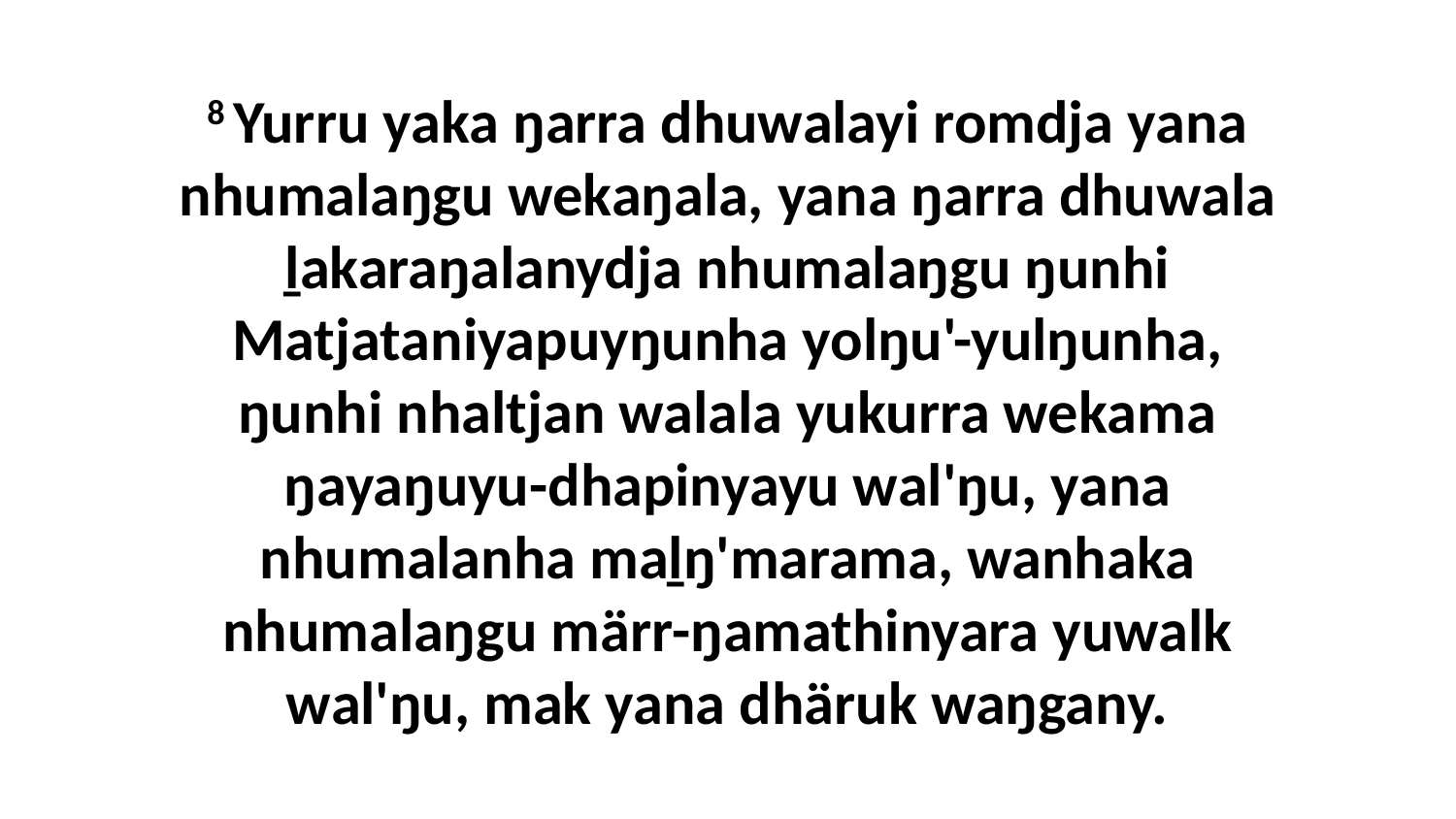

8 Yurru yaka ŋarra dhuwalayi romdja yana nhumalaŋgu wekaŋala, yana ŋarra dhuwala ḻakaraŋalanydja nhumalaŋgu ŋunhi Matjataniyapuyŋunha yolŋu'-yulŋunha, ŋunhi nhaltjan walala yukurra wekama ŋayaŋuyu-dhapinyayu wal'ŋu, yana nhumalanha maḻŋ'marama, wanhaka nhumalaŋgu märr-ŋamathinyara yuwalk wal'ŋu, mak yana dhäruk waŋgany.